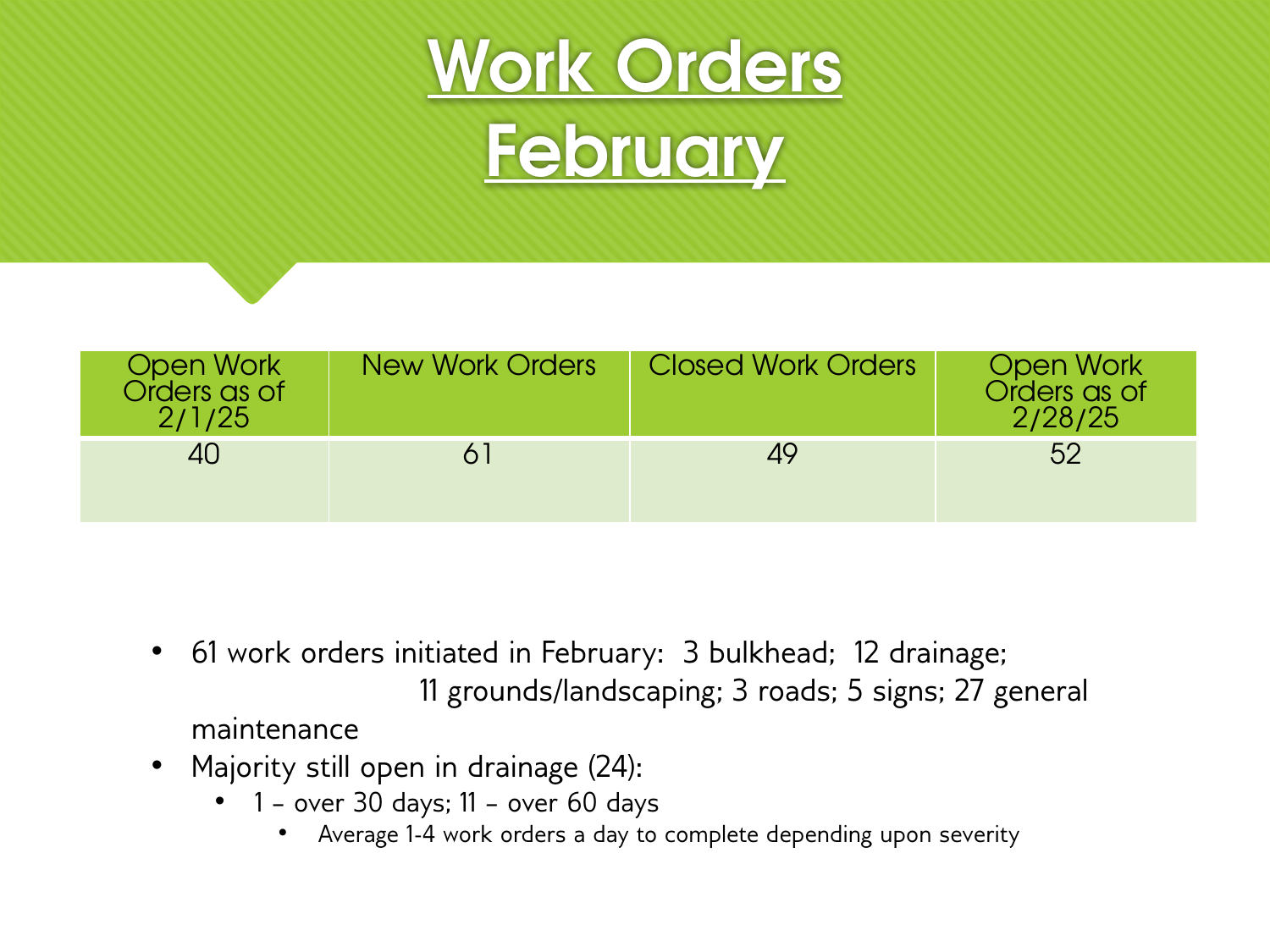

# Work Orders February
| Open Work Orders as of 2/1/25 | New Work Orders | Closed Work Orders | Open Work Orders as of 2/28/25 |
| --- | --- | --- | --- |
| 40 | 61 | 49 | 52 |
61 work orders initiated in February:  3 bulkhead;  12 drainage;                                       11 grounds/landscaping; 3 roads; 5 signs; 27 general maintenance
Majority still open in drainage (24):
1 – over 30 days; 11 – over 60 days
Average 1-4 work orders a day to complete depending upon severity